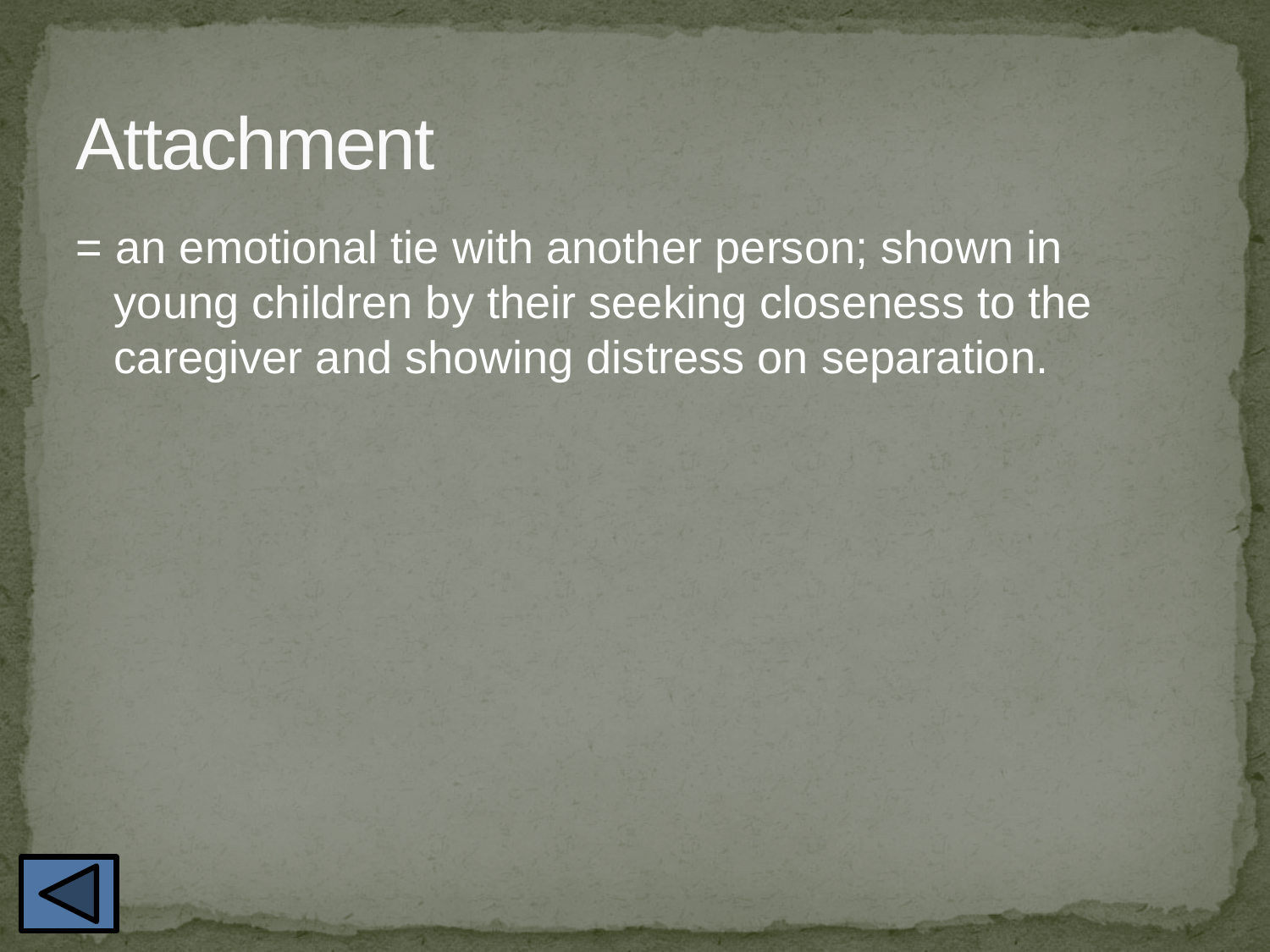

# Attachment
= an emotional tie with another person; shown in young children by their seeking closeness to the caregiver and showing distress on separation.